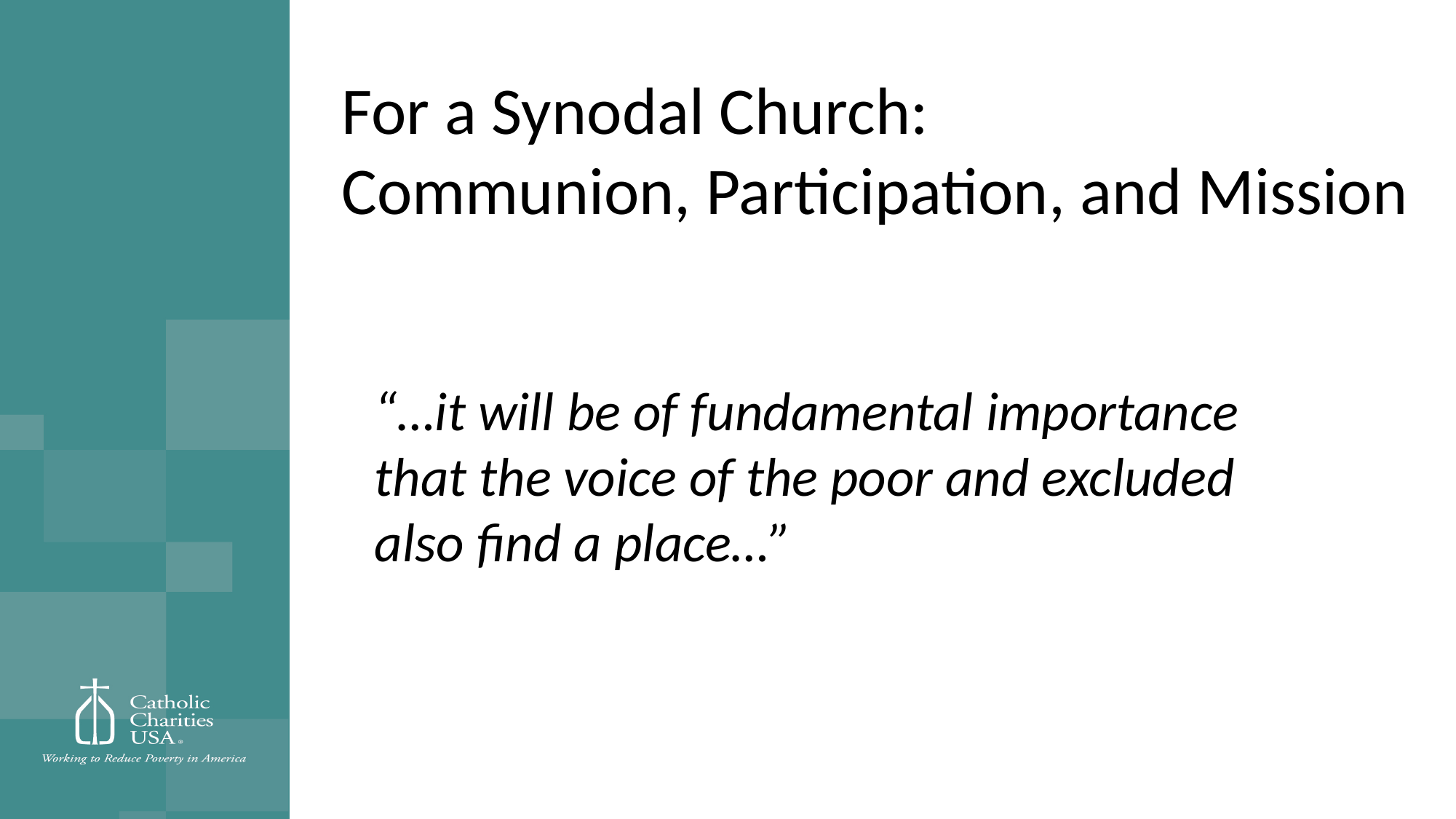

For a Synodal Church:
Communion, Participation, and Mission
“…it will be of fundamental importance that the voice of the poor and excluded also find a place…”